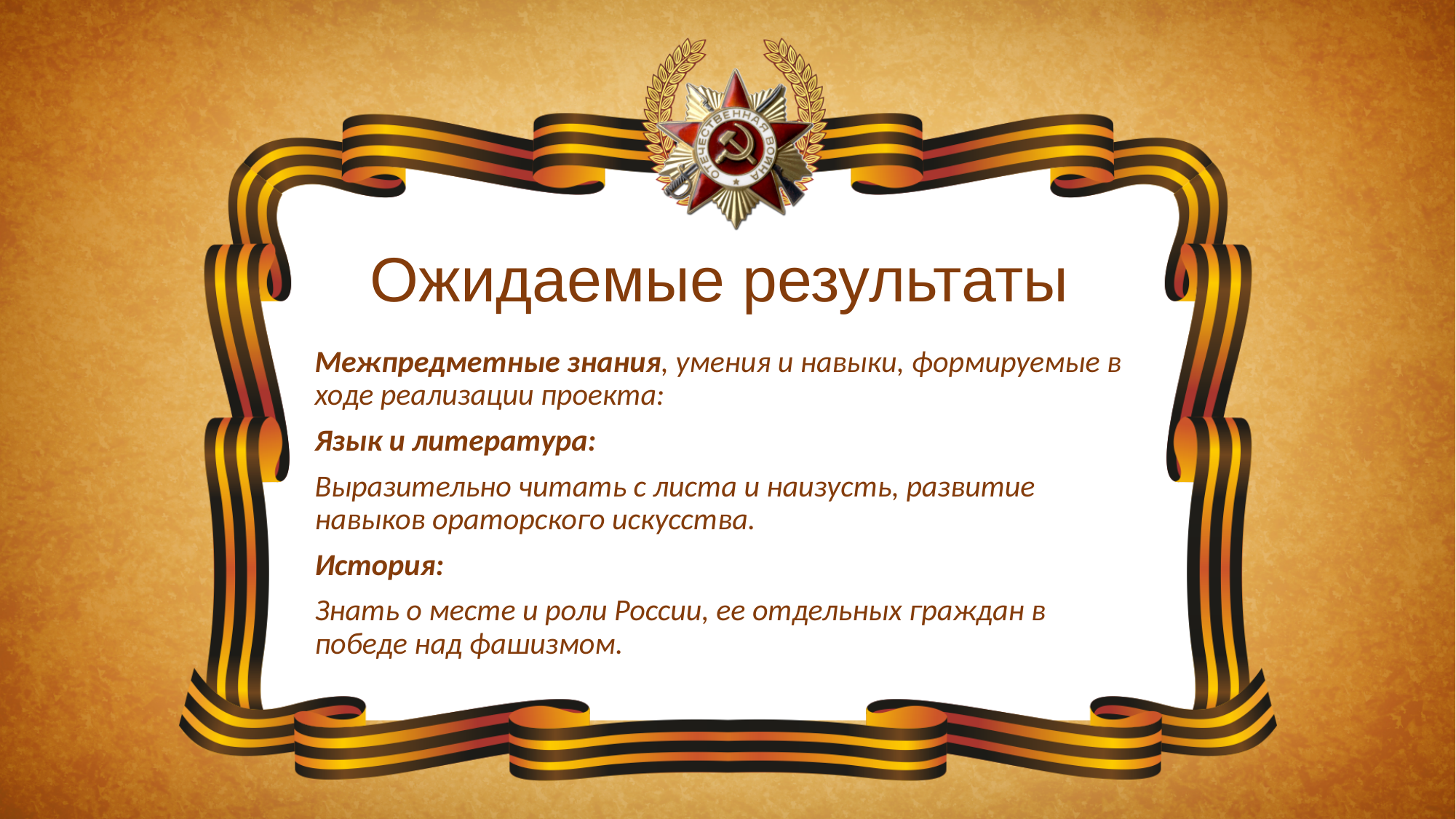

# Ожидаемые результаты
Межпредметные знания, умения и навыки, формируемые в ходе реализации проекта:
Язык и литература:
Выразительно читать с листа и наизусть, развитие навыков ораторского искусства.
История:
Знать о месте и роли России, ее отдельных граждан в победе над фашизмом.